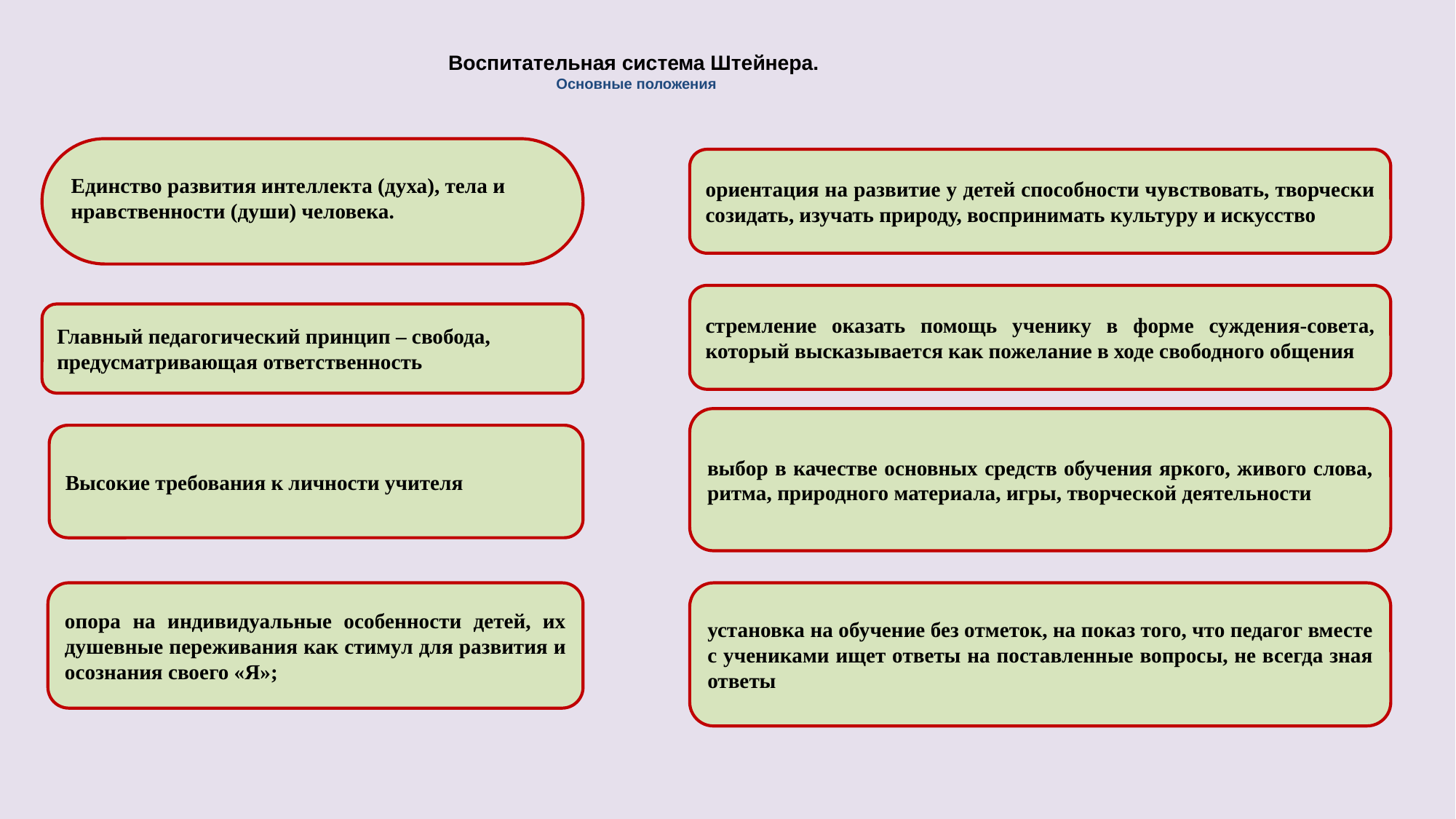

# Воспитательная система Штейнера. Основные положения

Единство развития интеллекта (духа), тела и нравственности (души) человека.

ориентация на развитие у детей способности чувствовать, творчески созидать, изучать природу, воспринимать культуру и искусство
стремление оказать помощь ученику в форме суждения-совета, который высказывается как пожелание в ходе свободного общения
Главный педагогический принцип – свобода, предусматривающая ответственность
выбор в качестве основных средств обучения яркого, живого слова, ритма, природного материала, игры, творческой деятельности
Высокие требования к личности учителя
опора на индивидуальные особенности детей, их душевные переживания как стимул для развития и осознания своего «Я»;
установка на обучение без отметок, на показ того, что педагог вместе с учениками ищет ответы на поставленные вопросы, не всегда зная ответы